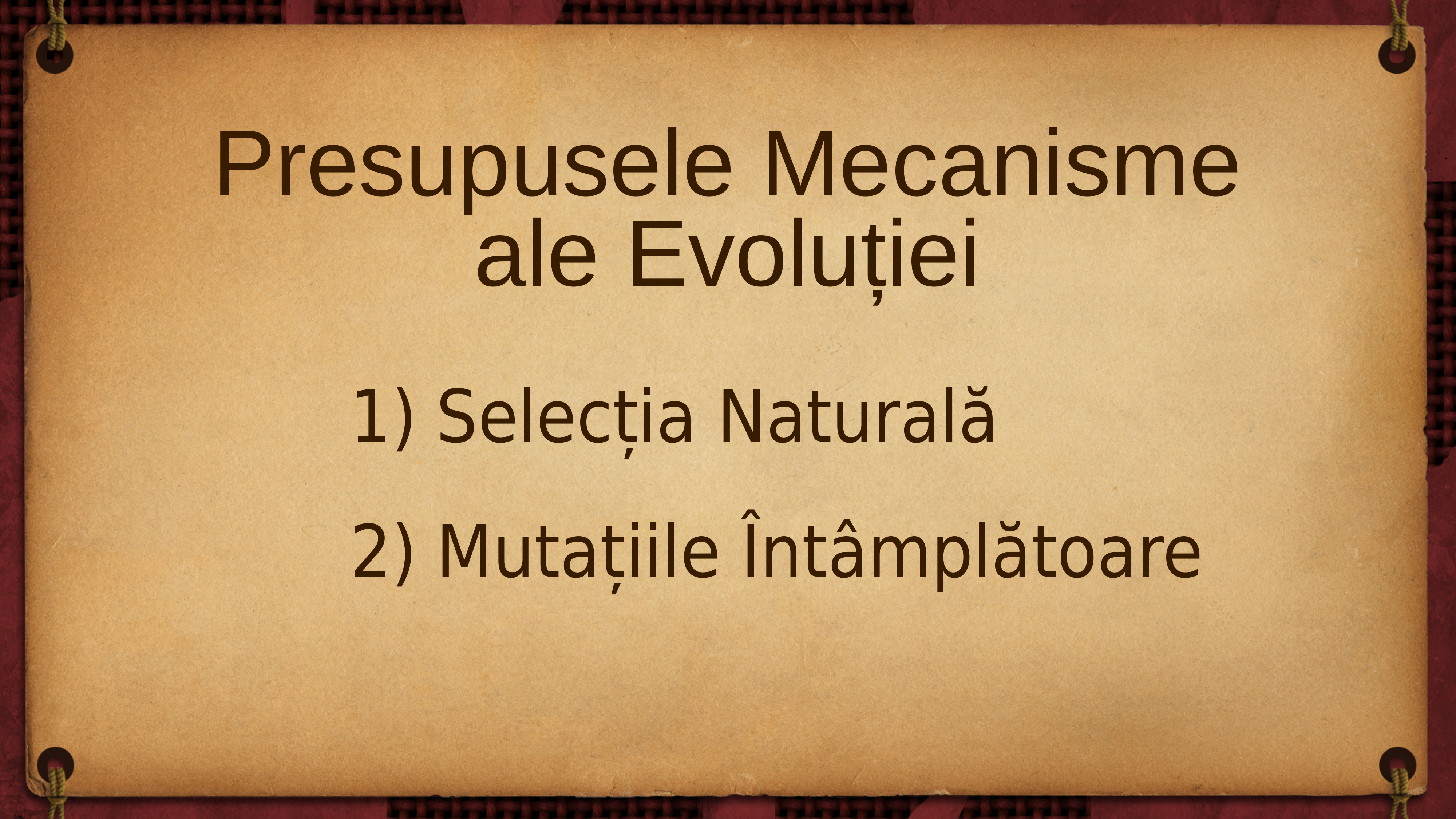

# Presupusele Mecanisme
ale Evoluției
1)
Selecția Naturală
2)
Mutațiile Întâmplătoare